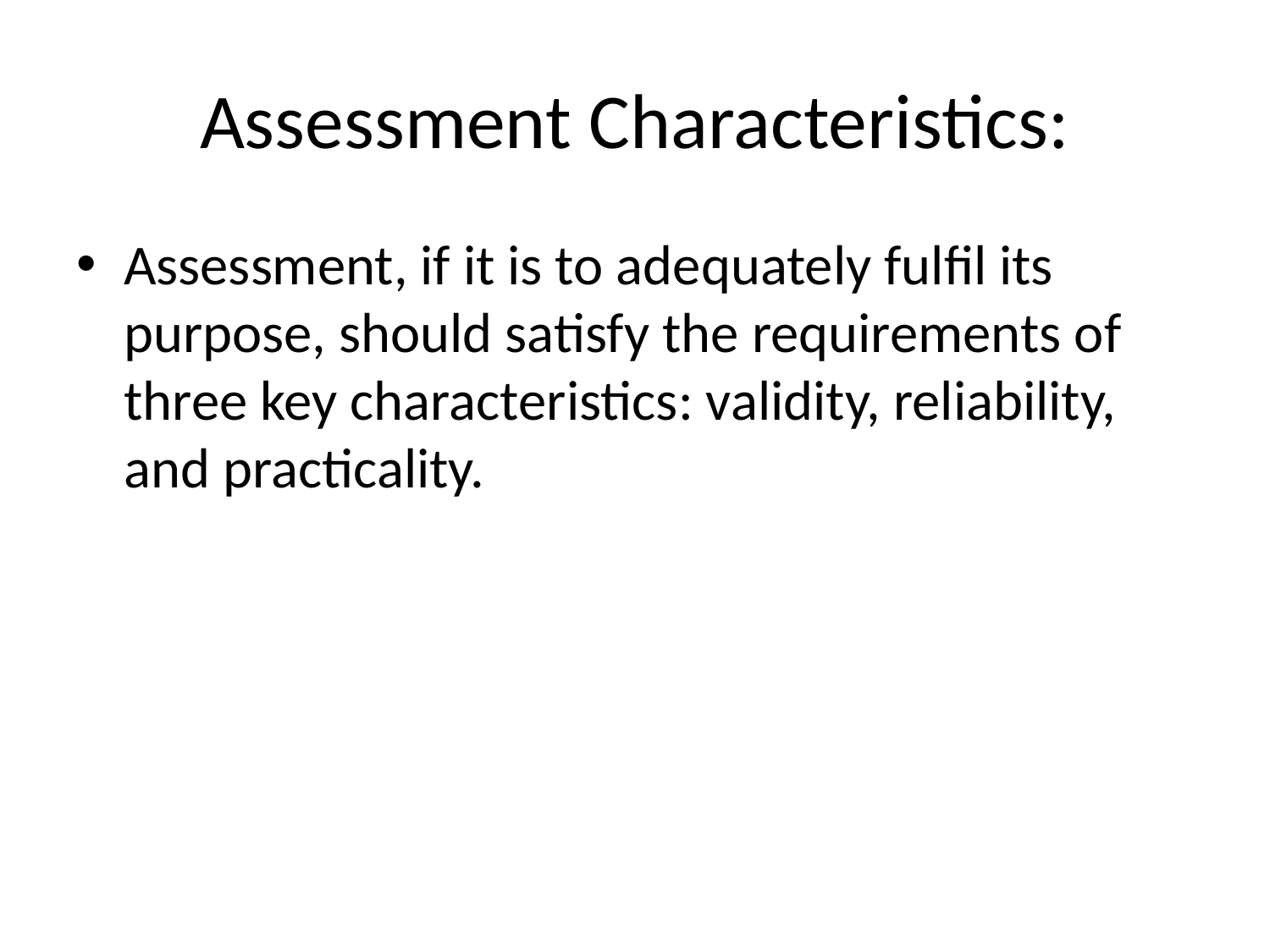

# Assessment Characteristics:
Assessment, if it is to adequately fulfil its purpose, should satisfy the requirements of three key characteristics: validity, reliability, and practicality.